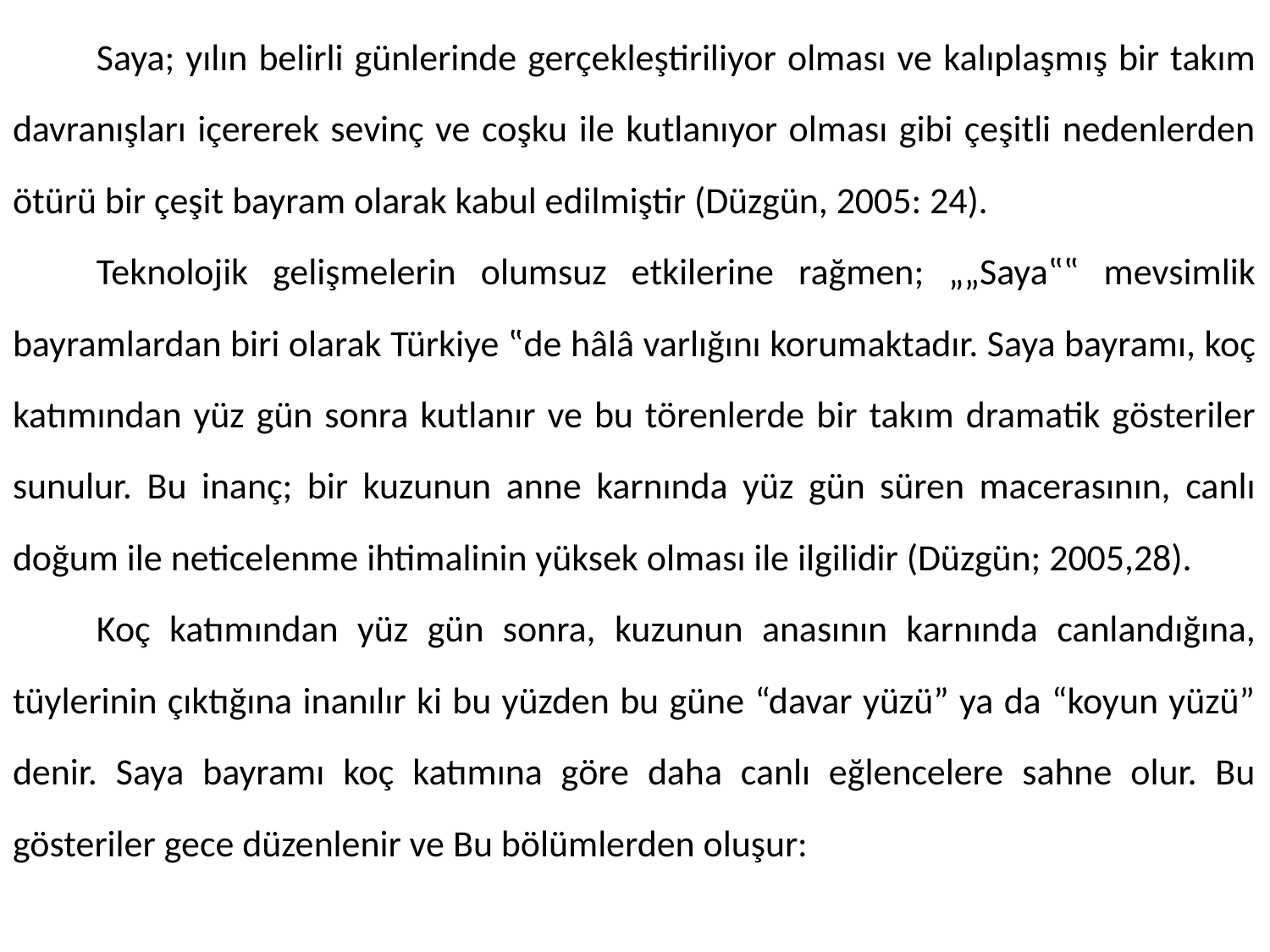

Saya; yılın belirli günlerinde gerçekleştiriliyor olması ve kalıplaşmış bir takım davranışları içererek sevinç ve coşku ile kutlanıyor olması gibi çeşitli nedenlerden ötürü bir çeşit bayram olarak kabul edilmiştir (Düzgün, 2005: 24).
	Teknolojik gelişmelerin olumsuz etkilerine rağmen; „„Saya‟‟ mevsimlik bayramlardan biri olarak Türkiye ‟de hâlâ varlığını korumaktadır. Saya bayramı, koç katımından yüz gün sonra kutlanır ve bu törenlerde bir takım dramatik gösteriler sunulur. Bu inanç; bir kuzunun anne karnında yüz gün süren macerasının, canlı doğum ile neticelenme ihtimalinin yüksek olması ile ilgilidir (Düzgün; 2005,28).
	Koç katımından yüz gün sonra, kuzunun anasının karnında canlandığına, tüylerinin çıktığına inanılır ki bu yüzden bu güne “davar yüzü” ya da “koyun yüzü” denir. Saya bayramı koç katımına göre daha canlı eğlencelere sahne olur. Bu gösteriler gece düzenlenir ve Bu bölümlerden oluşur: